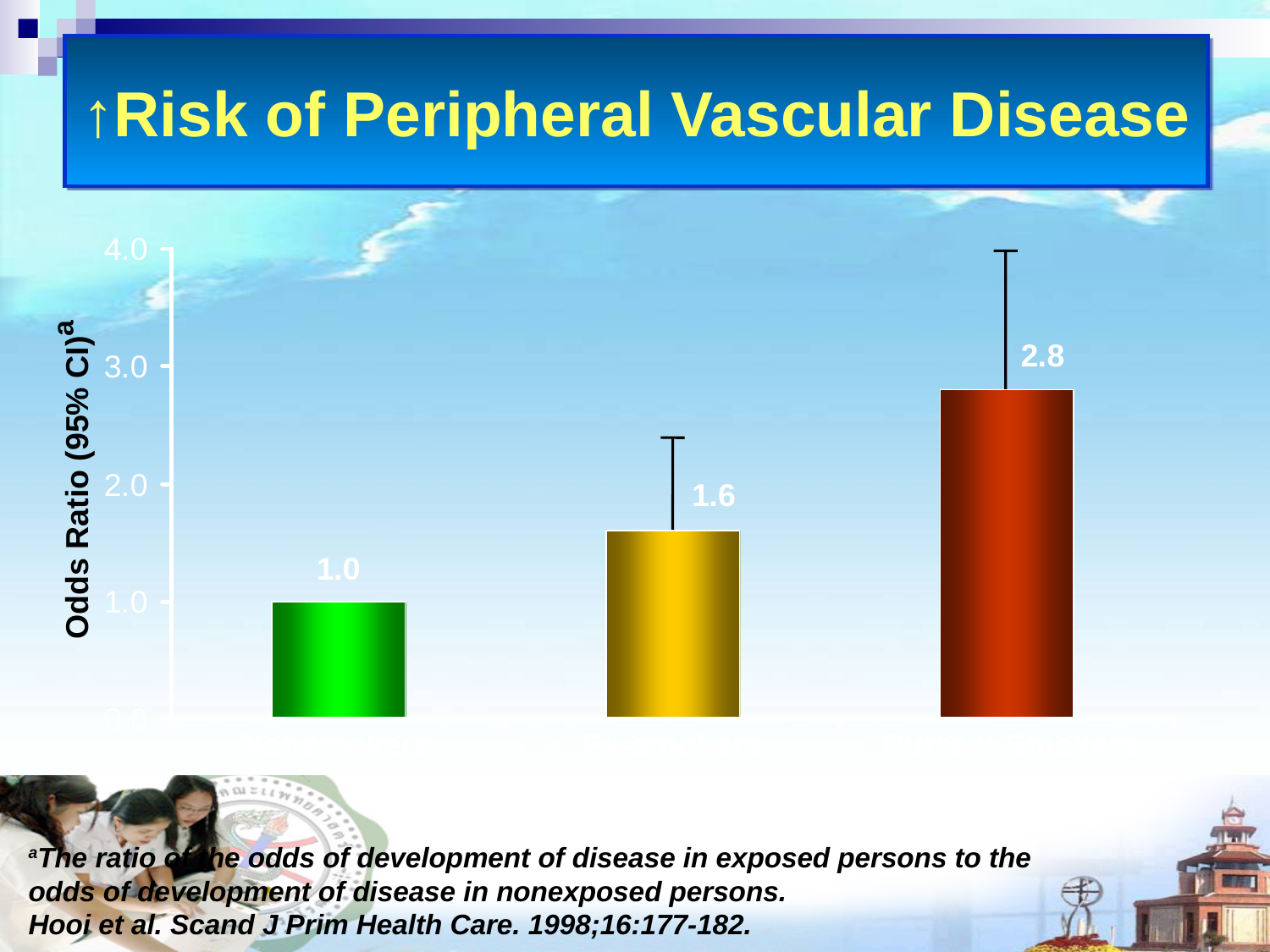

# ↑Risk of Peripheral Vascular Disease

Odds Ratio (95% CI)a
Nonsmokers
Ex-smokers
Current Smokers
aThe ratio of the odds of development of disease in exposed persons to the odds of development of disease in nonexposed persons.
Hooi et al. Scand J Prim Health Care. 1998;16:177-182.